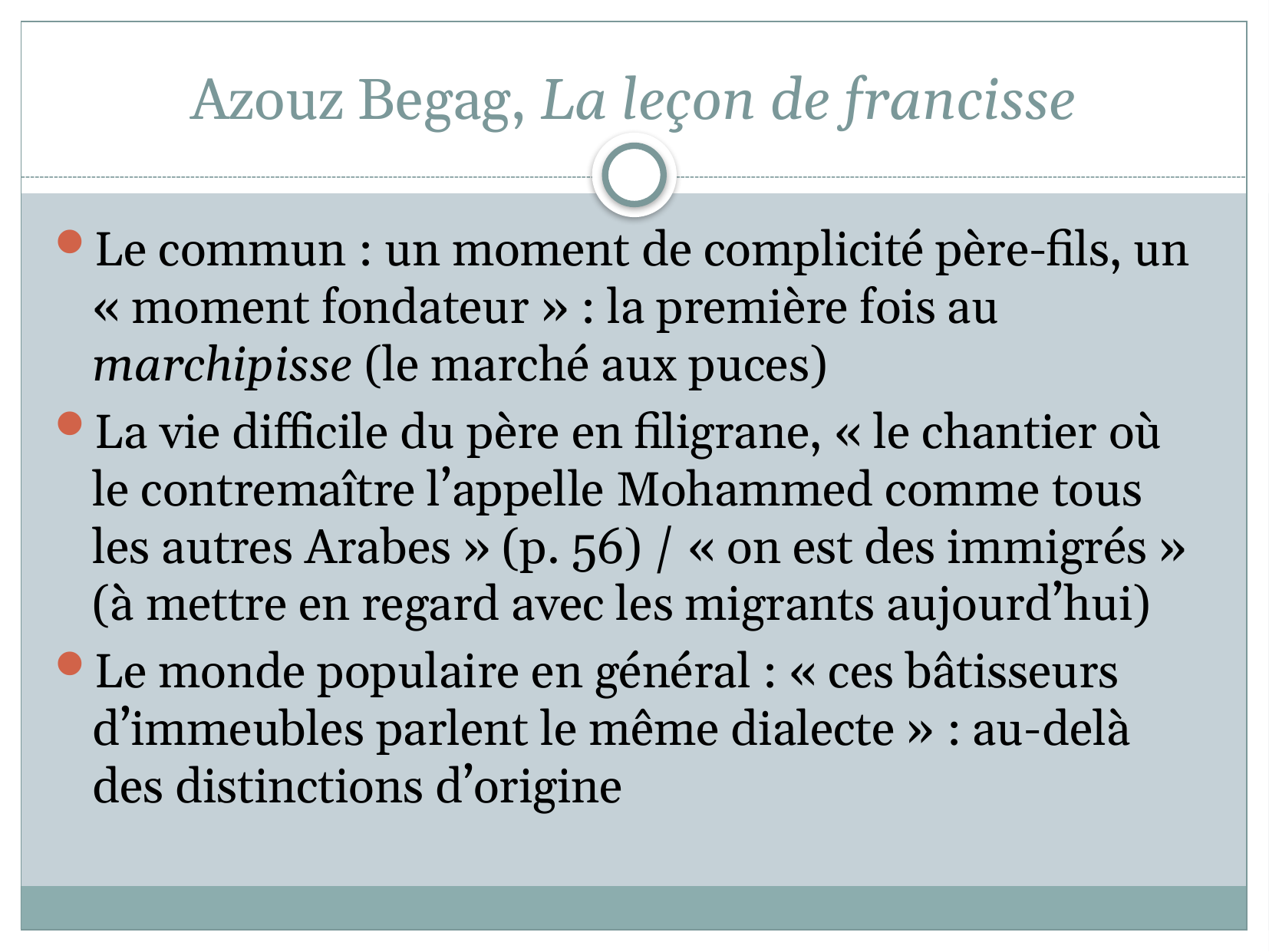

# Azouz Begag, La leçon de francisse
Le commun : un moment de complicité père-fils, un « moment fondateur » : la première fois au marchipisse (le marché aux puces)
La vie difficile du père en filigrane, « le chantier où le contremaître l’appelle Mohammed comme tous les autres Arabes » (p. 56) / « on est des immigrés » (à mettre en regard avec les migrants aujourd’hui)
Le monde populaire en général : « ces bâtisseurs d’immeubles parlent le même dialecte » : au-delà des distinctions d’origine